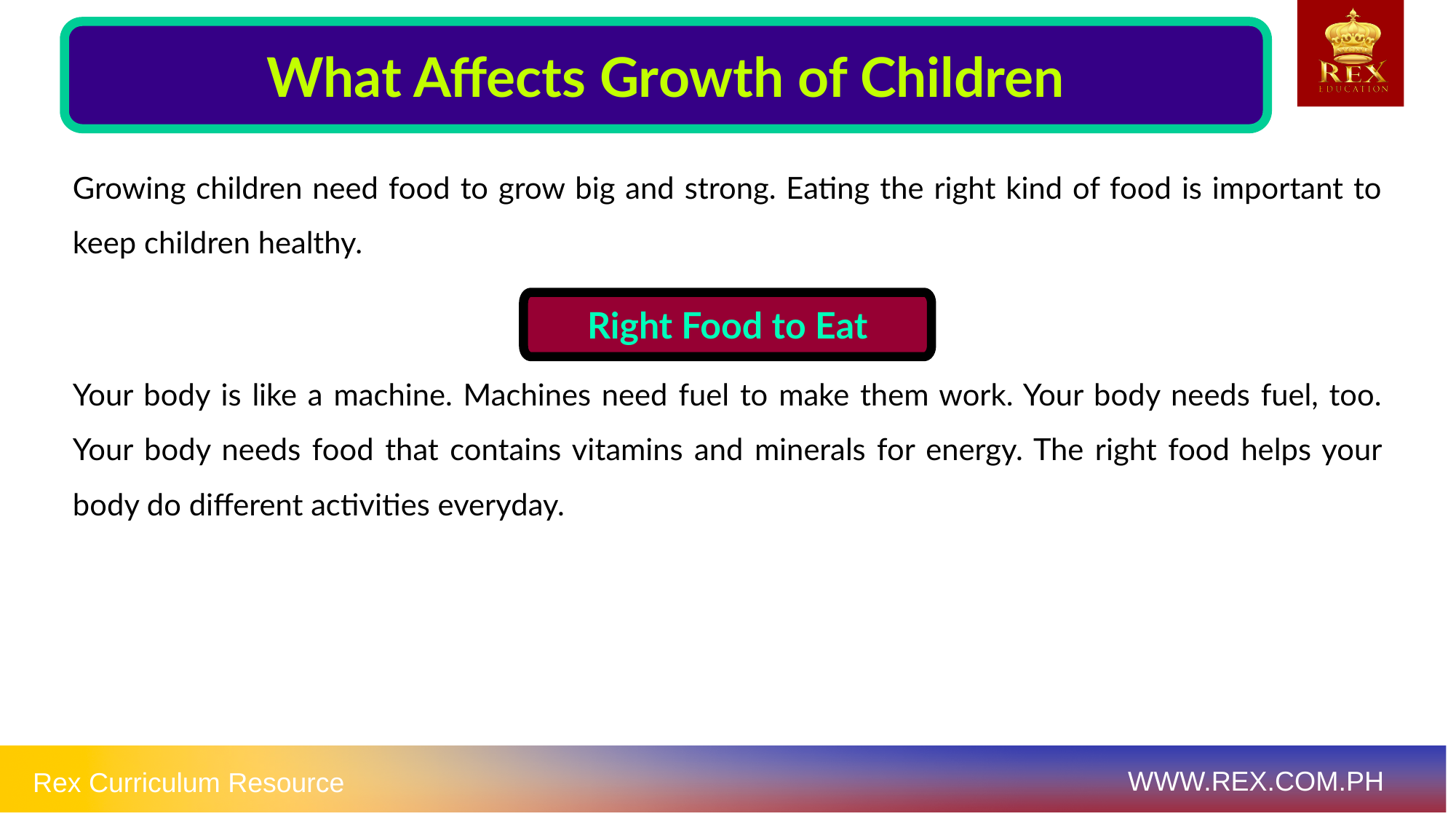

What Affects Growth of Children
# Growing children need food to grow big and strong. Eating the right kind of food is important to keep children healthy.

Your body is like a machine. Machines need fuel to make them work. Your body needs fuel, too. Your body needs food that contains vitamins and minerals for energy. The right food helps your body do different activities everyday.
Right Food to Eat